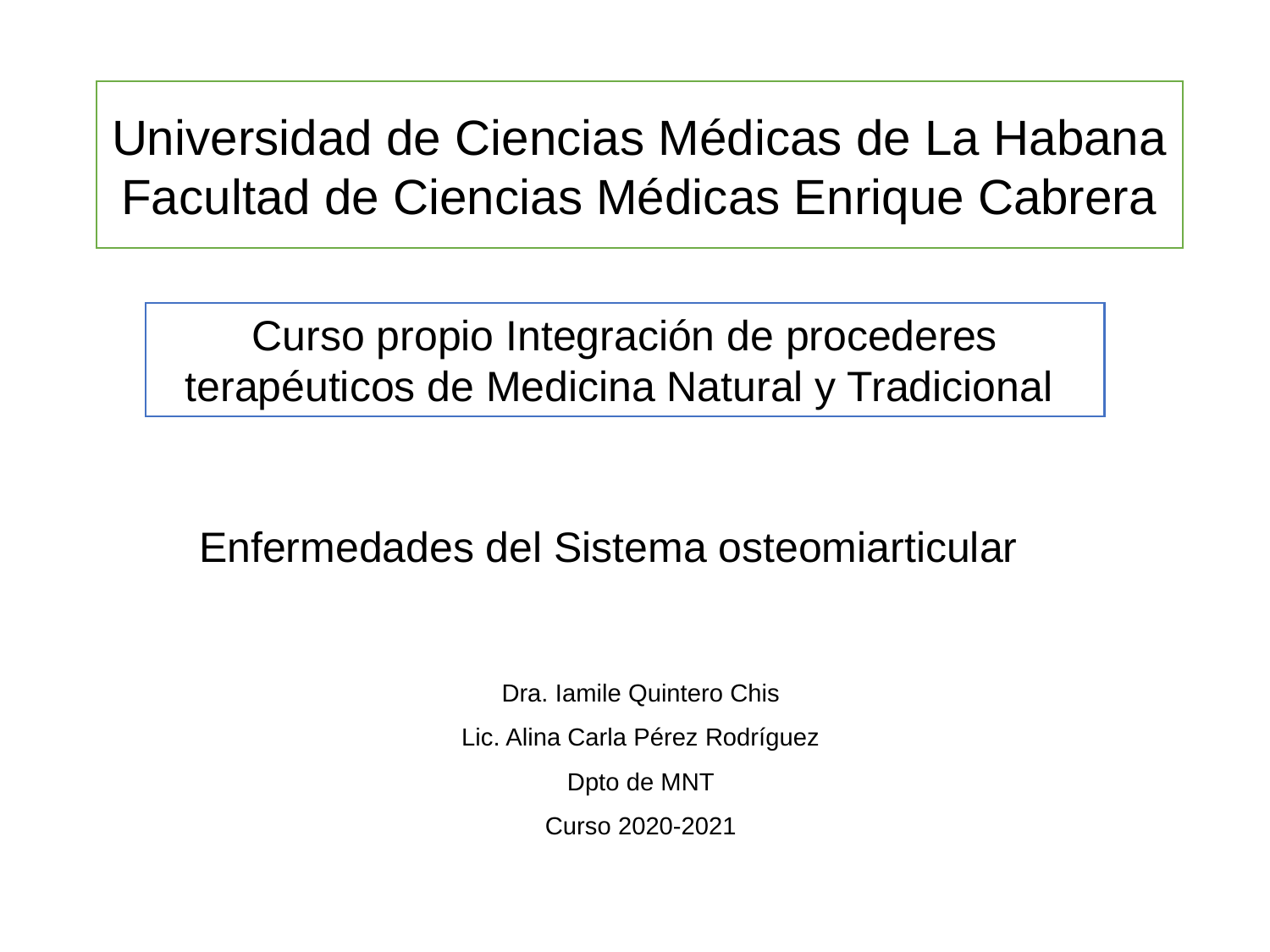

Universidad de Ciencias Médicas de La Habana
Facultad de Ciencias Médicas Enrique Cabrera
Curso propio Integración de procederes terapéuticos de Medicina Natural y Tradicional
Enfermedades del Sistema osteomiarticular
Dra. Iamile Quintero Chis
Lic. Alina Carla Pérez Rodríguez
Dpto de MNT
Curso 2020-2021